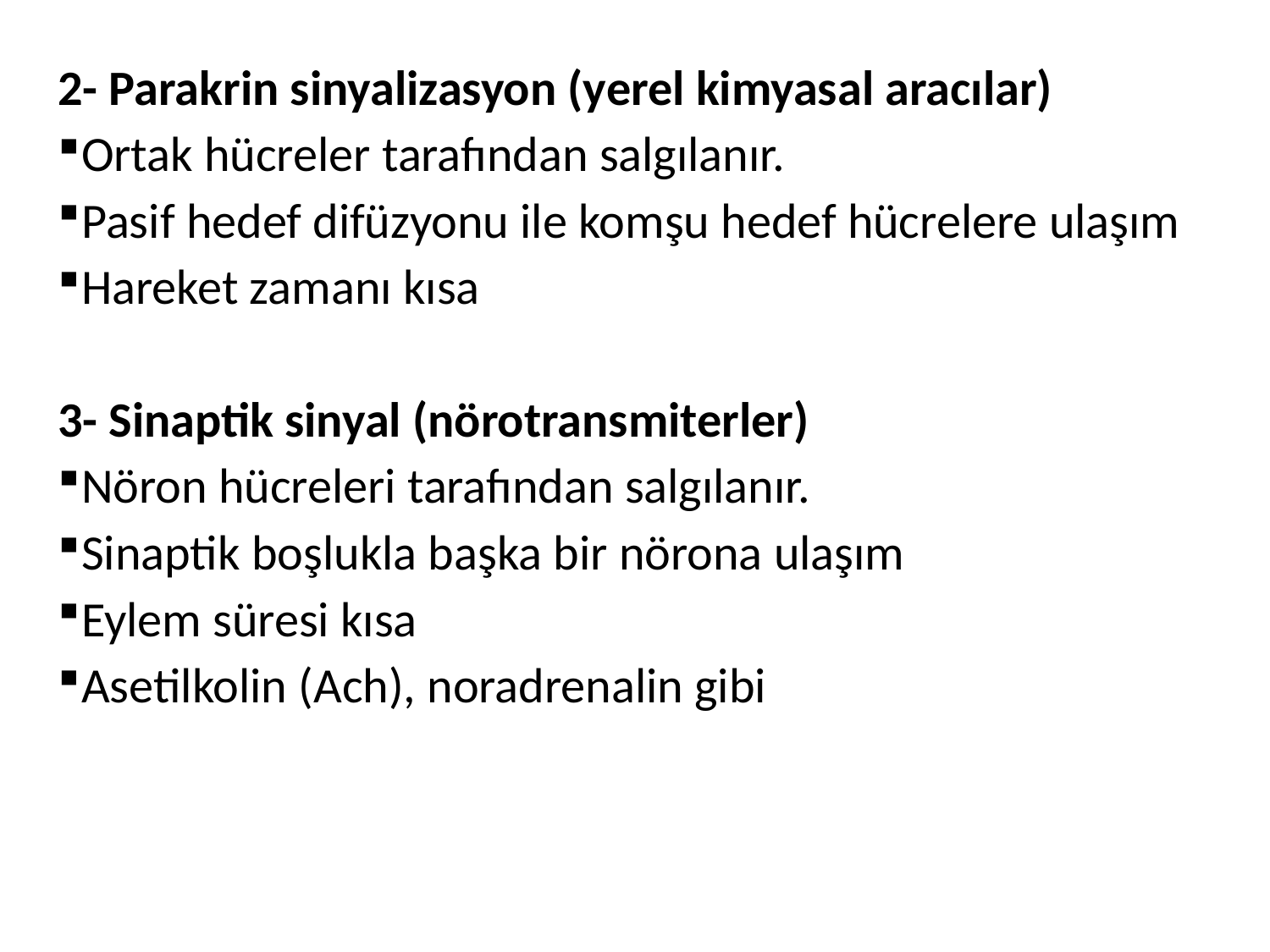

2- Parakrin sinyalizasyon (yerel kimyasal aracılar)
Ortak hücreler tarafından salgılanır.
Pasif hedef difüzyonu ile komşu hedef hücrelere ulaşım
Hareket zamanı kısa

3- Sinaptik sinyal (nörotransmiterler)
Nöron hücreleri tarafından salgılanır.
Sinaptik boşlukla başka bir nörona ulaşım
Eylem süresi kısa
Asetilkolin (Ach), noradrenalin gibi